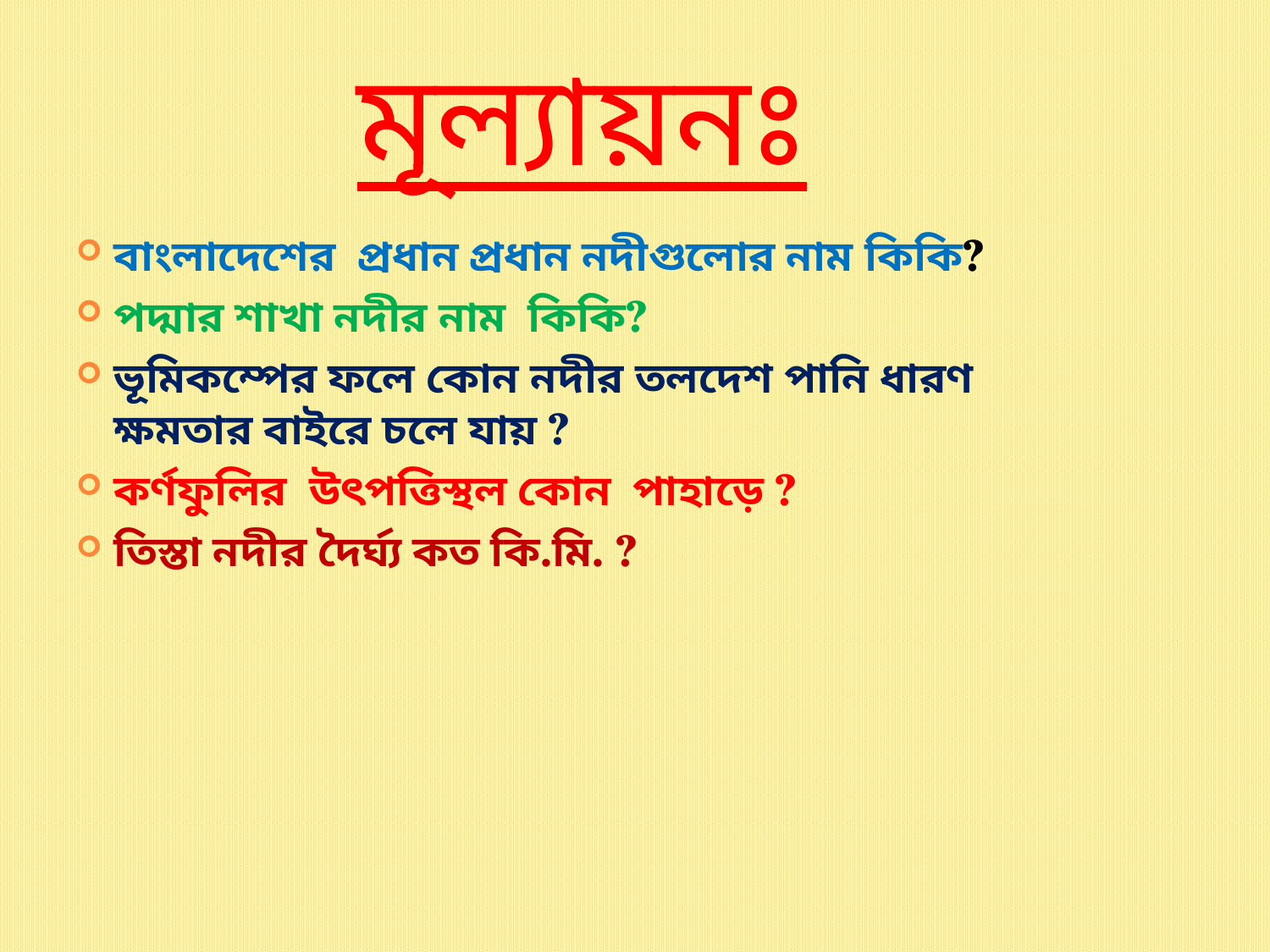

# মূল্যায়নঃ
বাংলাদেশের  প্রধান প্রধান নদীগুলোর নাম কিকি?
পদ্মার শাখা নদীর নাম  কিকি?
ভূমিকম্পের ফলে কোন নদীর তলদেশ পানি ধারণ ক্ষমতার বাইরে চলে যায় ?
কর্ণফুলির  উৎপত্তিস্থল কোন  পাহাড়ে ?
তিস্তা নদীর দৈর্ঘ্য কত কি.মি. ?